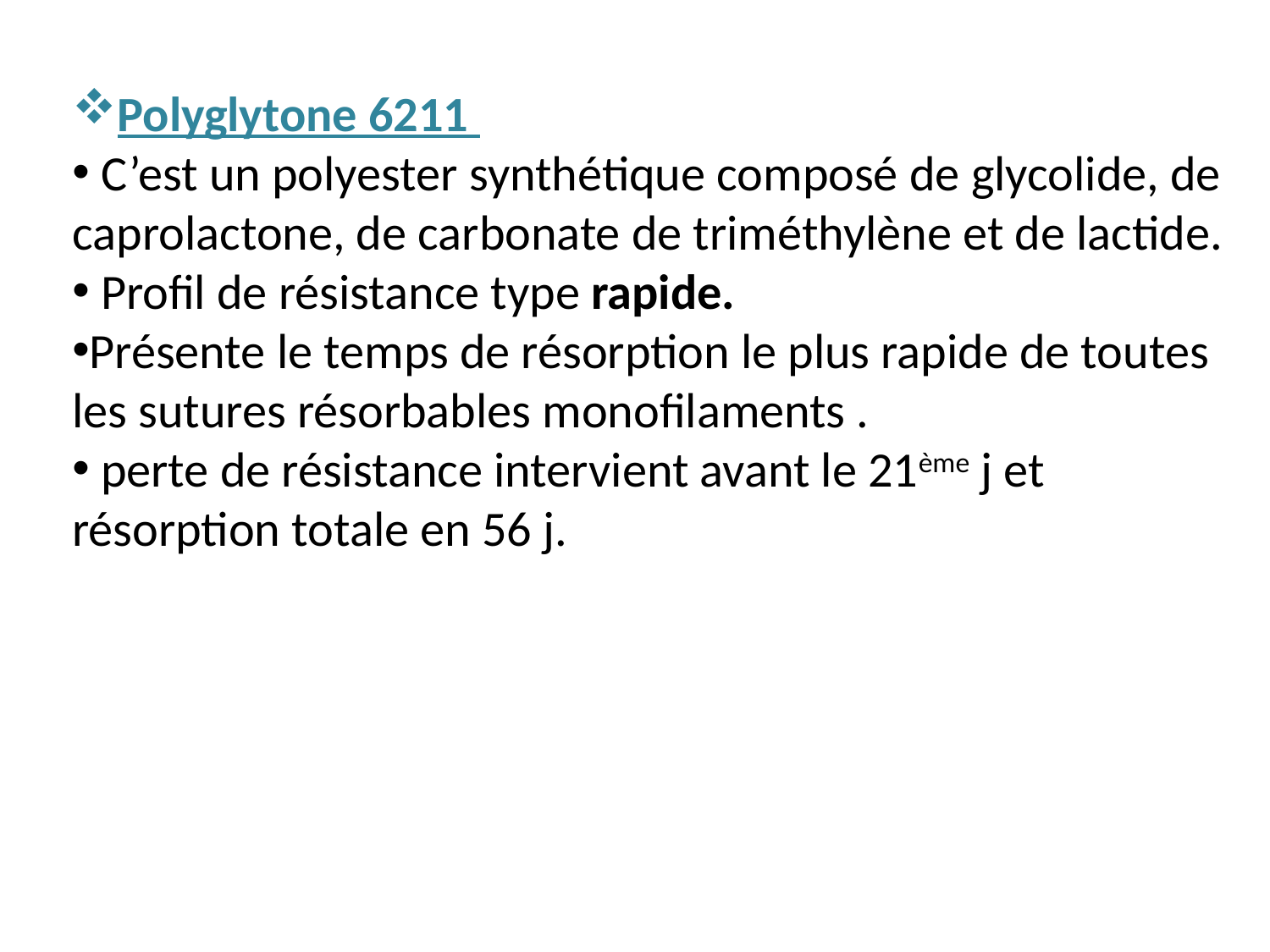

Polyglytone 6211
 C’est un polyester synthétique composé de glycolide, de caprolactone, de carbonate de triméthylène et de lactide.
 Profil de résistance type rapide.
Présente le temps de résorption le plus rapide de toutes les sutures résorbables monofilaments .
 perte de résistance intervient avant le 21ème j et résorption totale en 56 j.